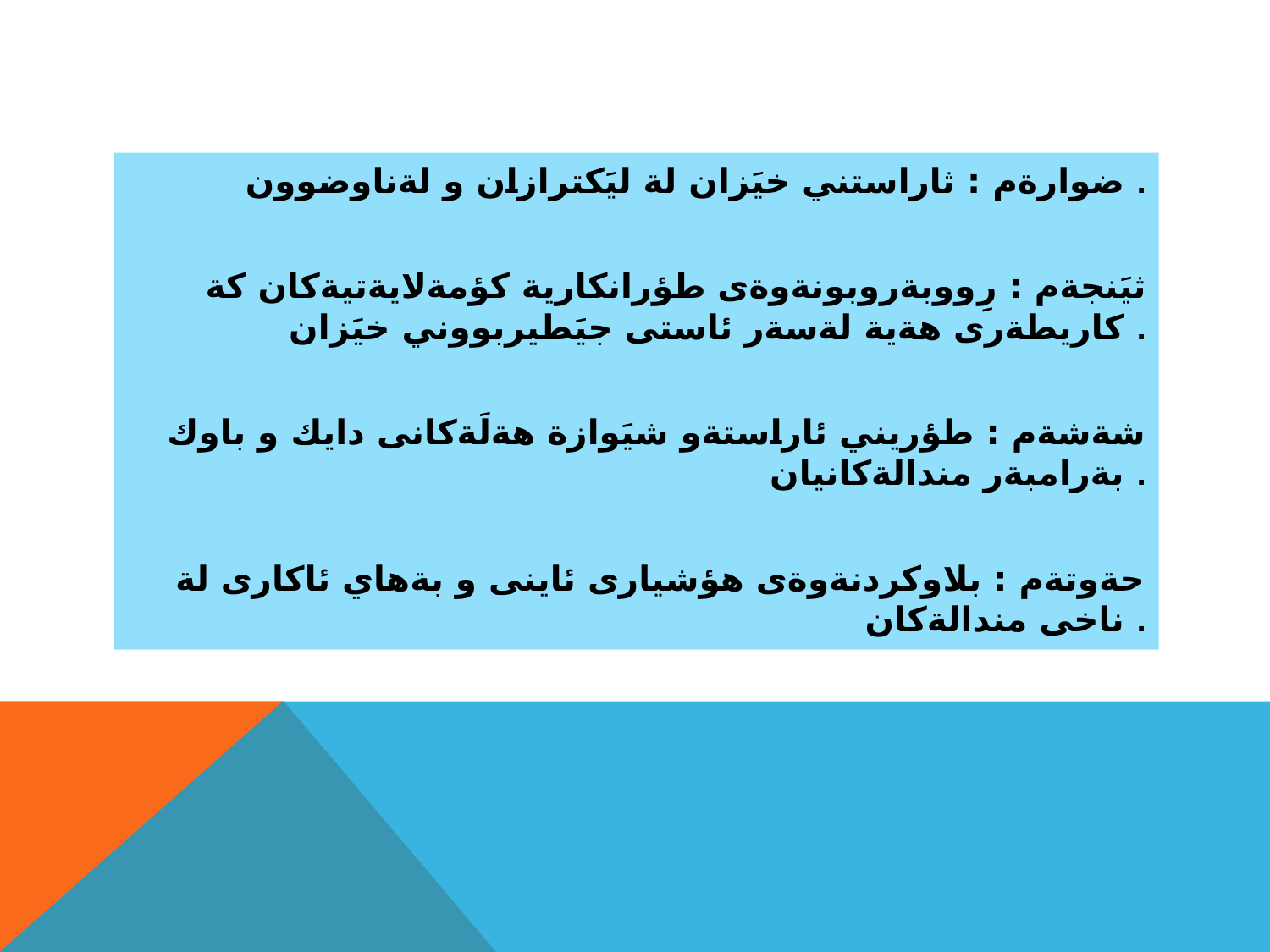

#
ضوارةم : ثاراستني خيَزان لة ليَكترازان و لةناوضوون .

ثيَنجةم : رِووبةروبونةوةى طؤرانكارية كؤمةلايةتيةكان كة كاريطةرى هةية لةسةر ئاستى جيَطيربووني خيَزان .

شةشةم : طؤريني ئاراستةو شيَوازة هةلَةكانى دايك و باوك بةرامبةر مندالةكانيان .

حةوتةم : بلاوكردنةوةى هؤشيارى ئاينى و بةهاي ئاكارى لة ناخى مندالةكان .